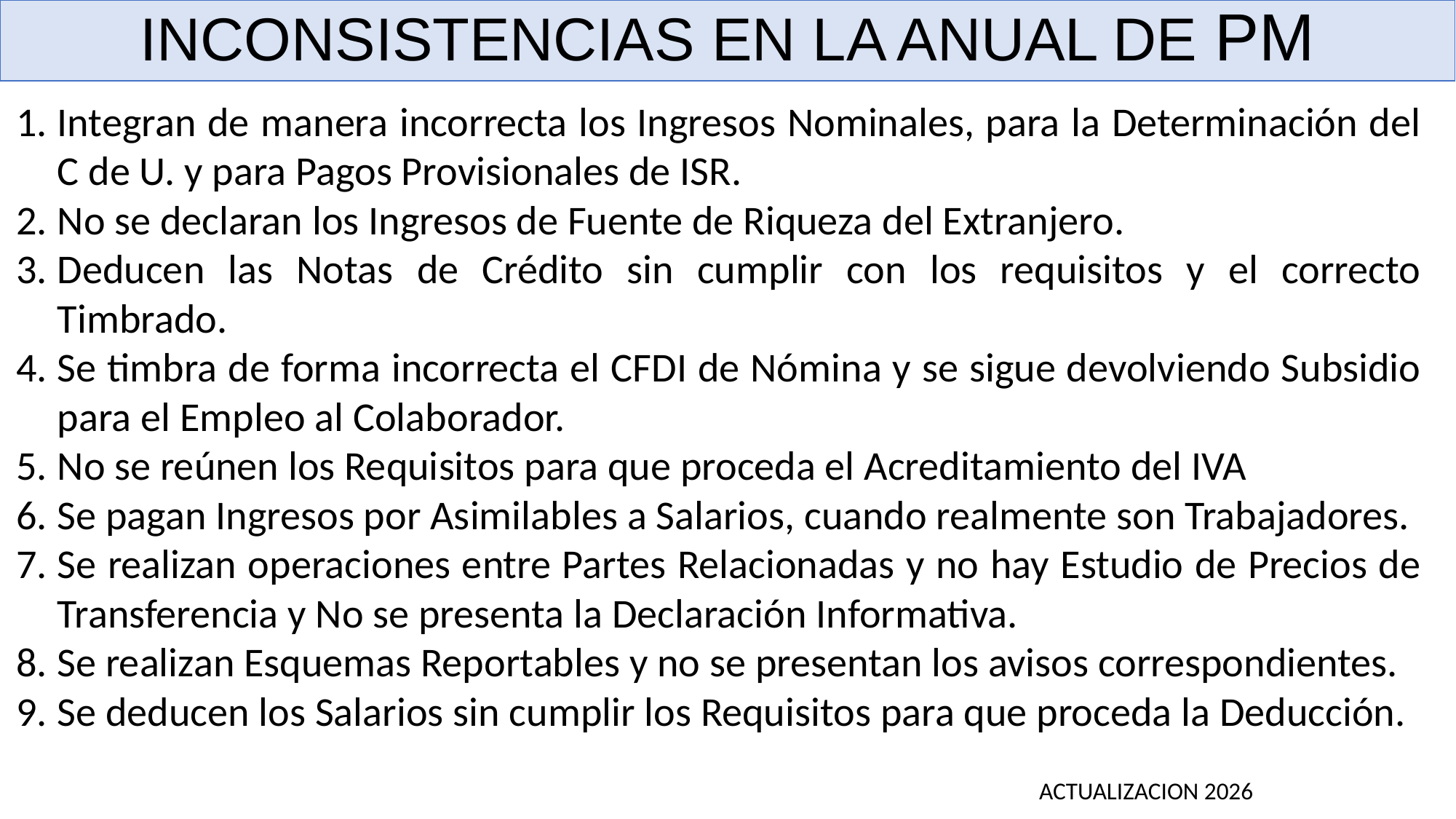

# INCONSISTENCIAS EN LA ANUAL DE PM
Integran de manera incorrecta los Ingresos Nominales, para la Determinación del C de U. y para Pagos Provisionales de ISR.
No se declaran los Ingresos de Fuente de Riqueza del Extranjero.
Deducen las Notas de Crédito sin cumplir con los requisitos y el correcto Timbrado.
Se timbra de forma incorrecta el CFDI de Nómina y se sigue devolviendo Subsidio para el Empleo al Colaborador.
No se reúnen los Requisitos para que proceda el Acreditamiento del IVA
Se pagan Ingresos por Asimilables a Salarios, cuando realmente son Trabajadores.
Se realizan operaciones entre Partes Relacionadas y no hay Estudio de Precios de Transferencia y No se presenta la Declaración Informativa.
Se realizan Esquemas Reportables y no se presentan los avisos correspondientes.
Se deducen los Salarios sin cumplir los Requisitos para que proceda la Deducción.

ACTUALIZACION 2026